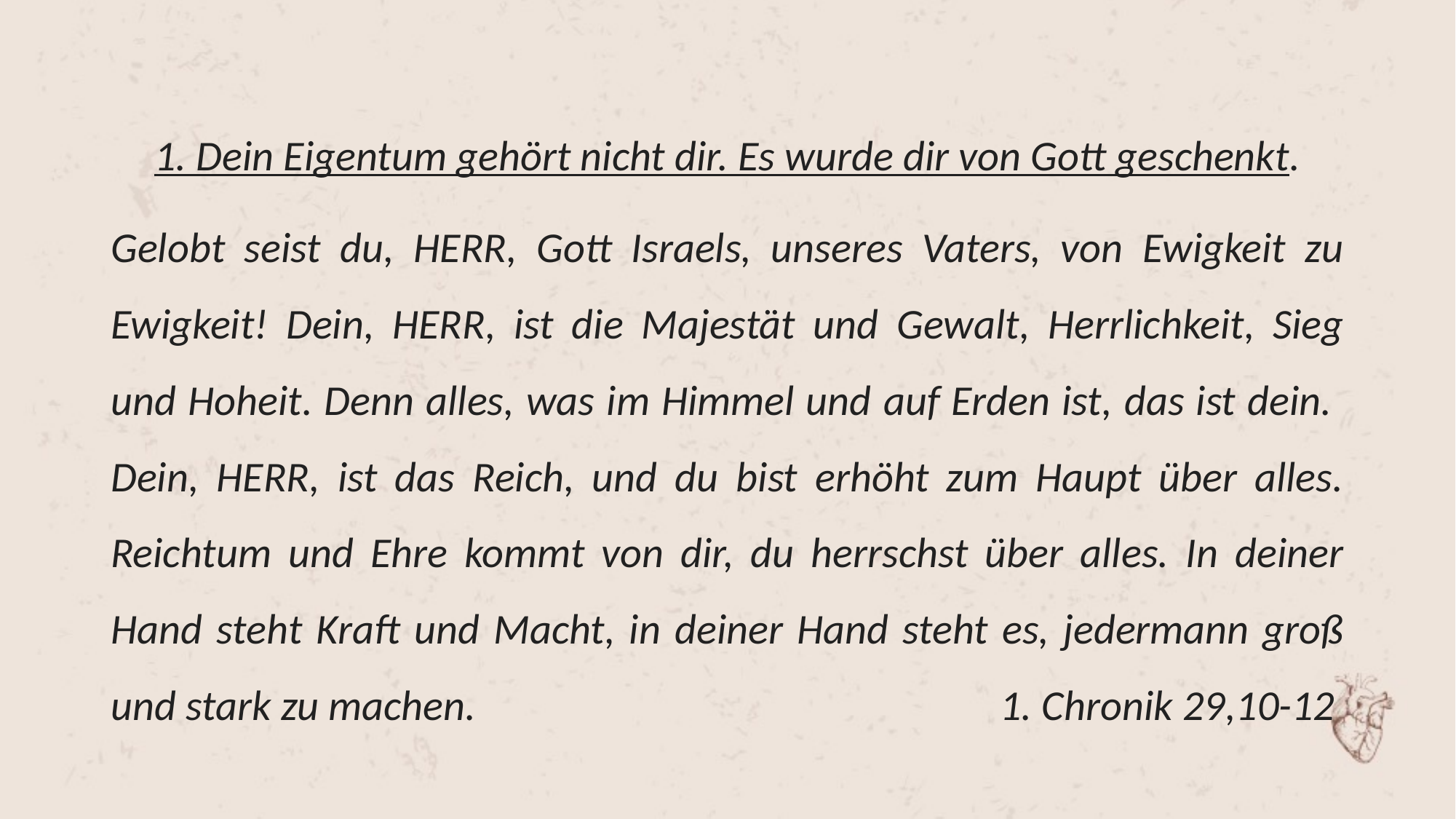

1. Dein Eigentum gehört nicht dir. Es wurde dir von Gott geschenkt.
Gelobt seist du, HERR, Gott Israels, unseres Vaters, von Ewigkeit zu Ewigkeit! Dein, HERR, ist die Majestät und Gewalt, Herrlichkeit, Sieg und Hoheit. Denn alles, was im Himmel und auf Erden ist, das ist dein.  Dein, HERR, ist das Reich, und du bist erhöht zum Haupt über alles. Reichtum und Ehre kommt von dir, du herrschst über alles. In deiner Hand steht Kraft und Macht, in deiner Hand steht es, jedermann groß und stark zu machen. 				             1. Chronik 29,10-12